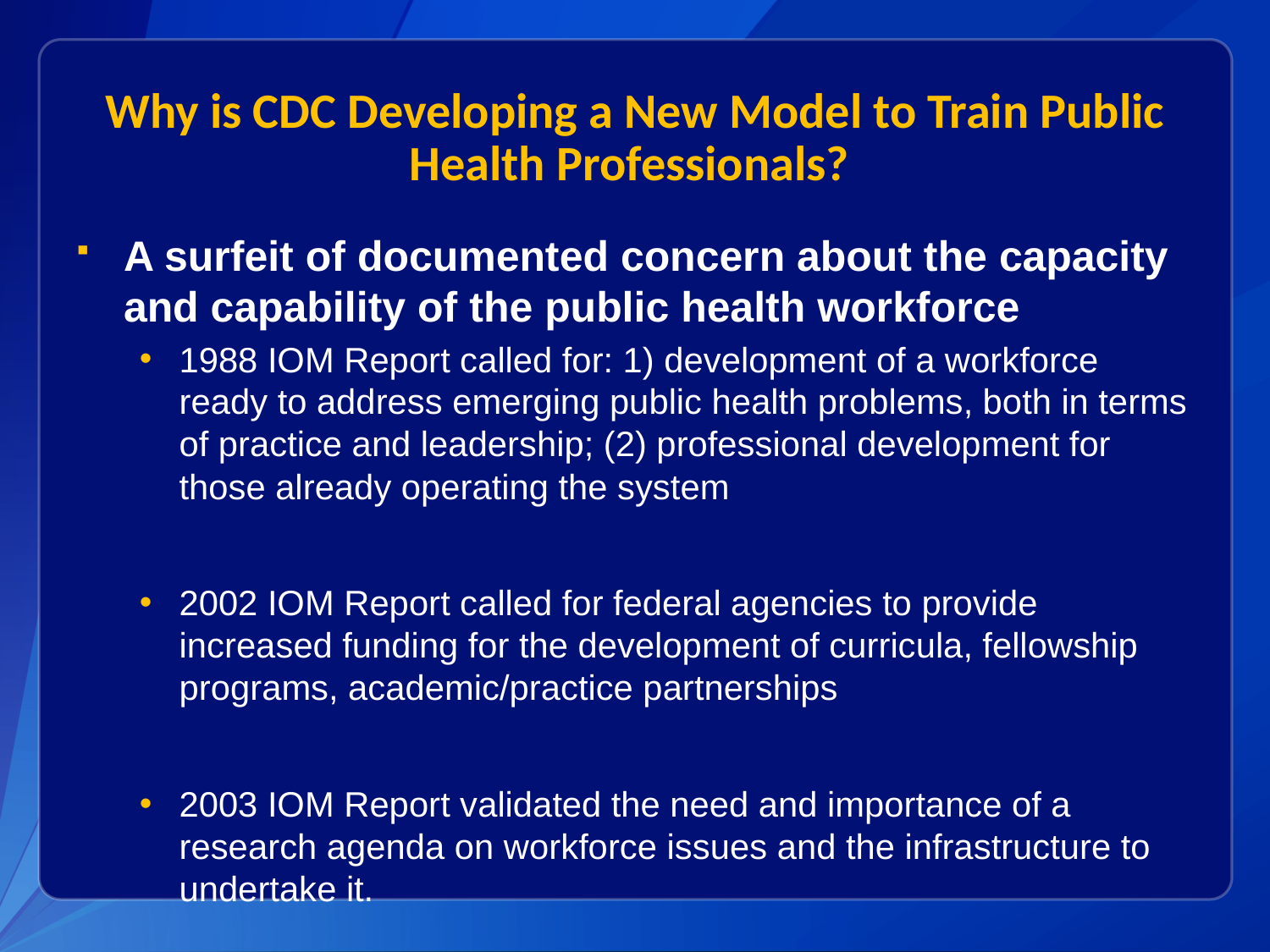

# Why is CDC Developing a New Model to Train Public Health Professionals?
A surfeit of documented concern about the capacity and capability of the public health workforce
1988 IOM Report called for: 1) development of a workforce ready to address emerging public health problems, both in terms of practice and leadership; (2) professional development for those already operating the system

2002 IOM Report called for federal agencies to provide increased funding for the development of curricula, fellowship programs, academic/practice partnerships

2003 IOM Report validated the need and importance of a research agenda on workforce issues and the infrastructure to undertake it.

.